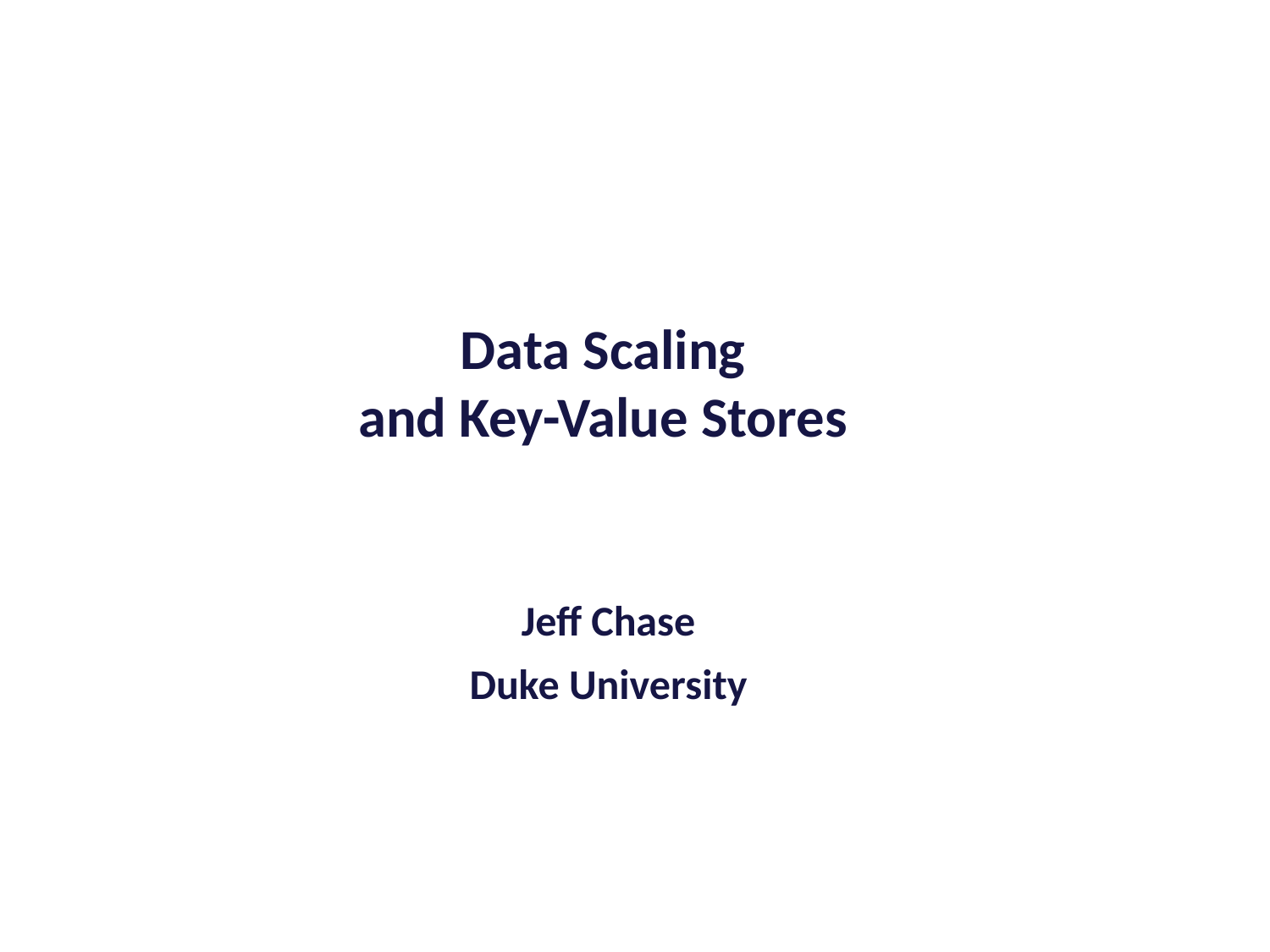

Data Scaling
and Key-Value Stores
Jeff Chase
Duke University